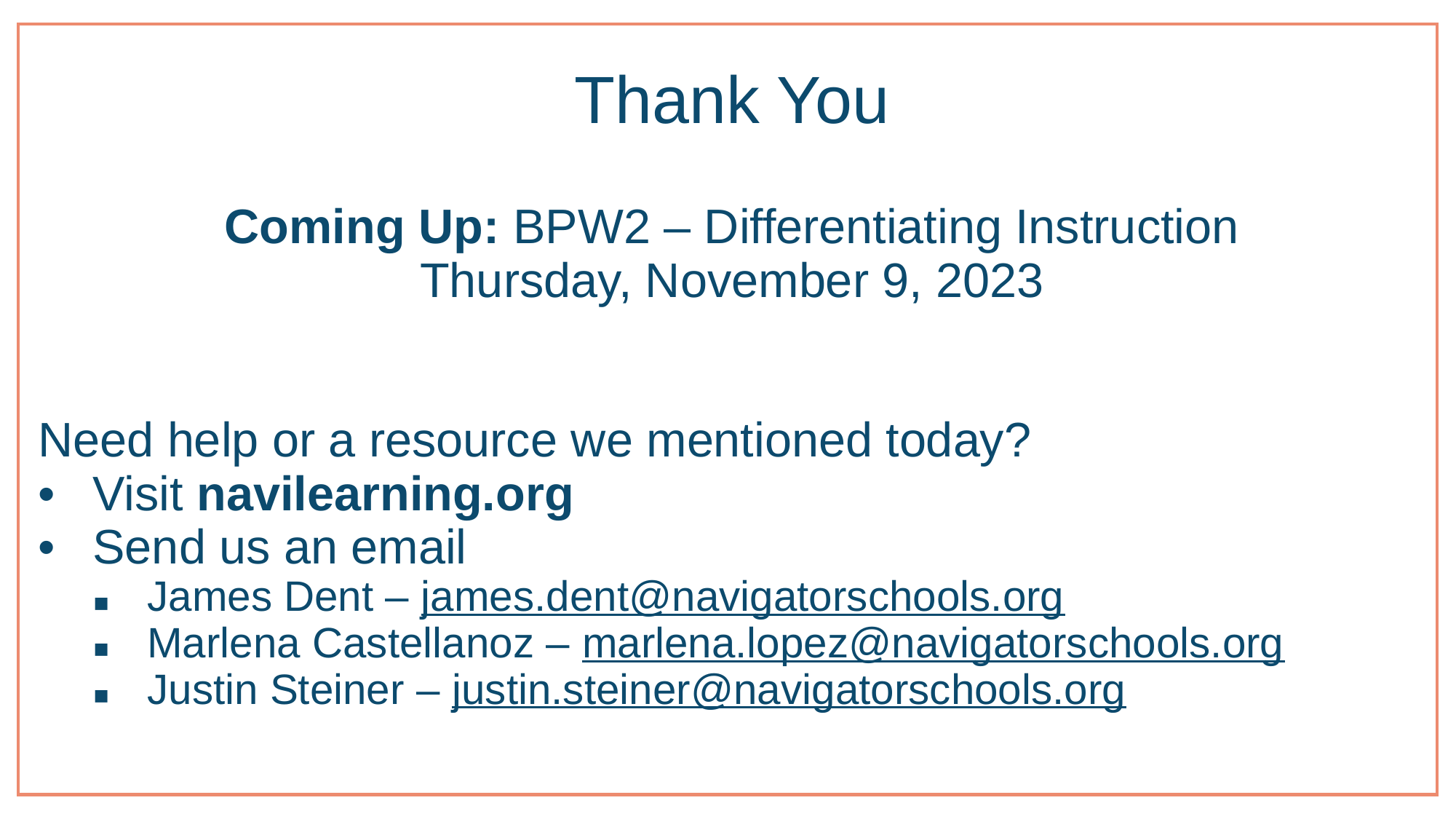

# Thank You
Coming Up: BPW2 – Differentiating Instruction
Thursday, November 9, 2023

Need help or a resource we mentioned today?
Visit navilearning.org
Send us an email
James Dent – james.dent@navigatorschools.org
Marlena Castellanoz – marlena.lopez@navigatorschools.org
Justin Steiner – justin.steiner@navigatorschools.org